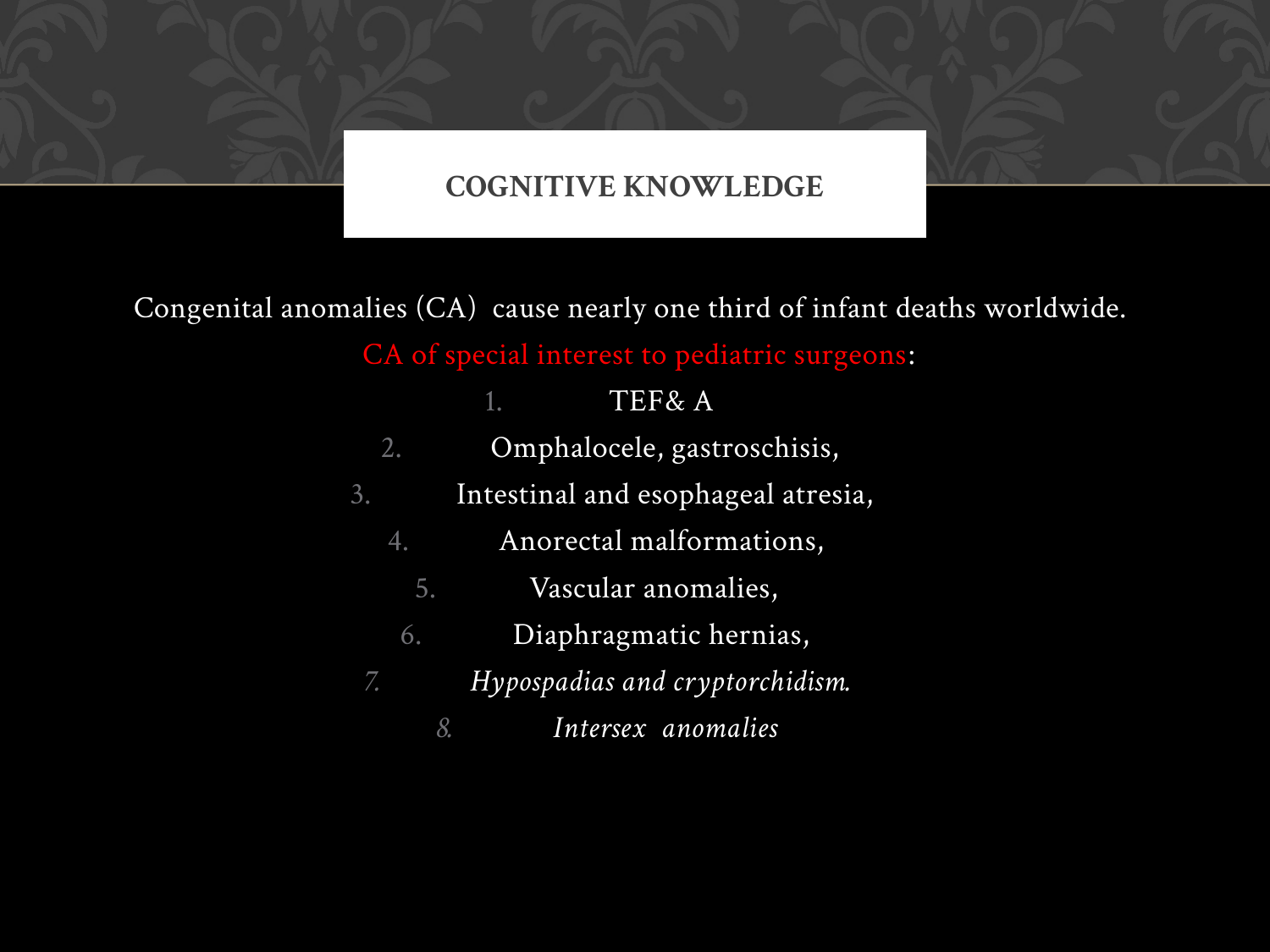

# COGNITIVE KNOWLEDGE
Congenital anomalies (CA)  cause nearly one third of infant deaths worldwide.
 CA of special interest to pediatric surgeons:
TEF& A
Omphalocele, gastroschisis,
Intestinal and esophageal atresia,
Anorectal malformations,
Vascular anomalies,
Diaphragmatic hernias,
Hypospadias and cryptorchidism.
Intersex  anomalies